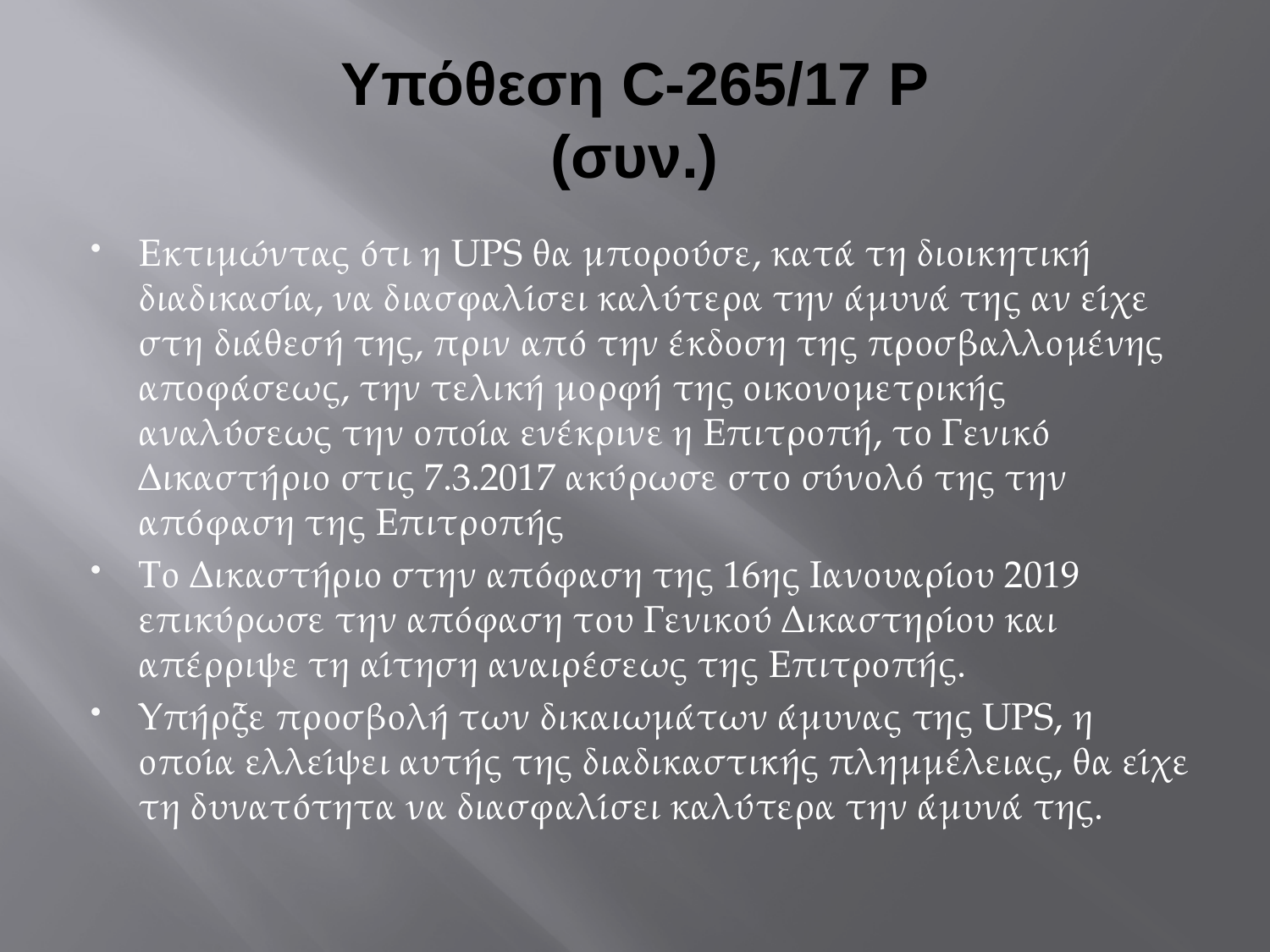

# Yπόθεση C-265/17 P (συν.)
Εκτιμώντας ότι η UPS θα μπορούσε, κατά τη διοικητική διαδικασία, να διασφαλίσει καλύτερα την άμυνά της αν είχε στη διάθεσή της, πριν από την έκδοση της προσβαλλομένης αποφάσεως, την τελική μορφή της οικονομετρικής αναλύσεως την οποία ενέκρινε η Επιτροπή, το Γενικό Δικαστήριο στις 7.3.2017 ακύρωσε στο σύνολό της την απόφαση της Επιτροπής
Το Δικαστήριο στην απόφαση της 16ης Ιανουαρίου 2019 επικύρωσε την απόφαση του Γενικού Δικαστηρίου και απέρριψε τη αίτηση αναιρέσεως της Επιτροπής.
Υπήρξε προσβολή των δικαιωμάτων άμυνας της UPS, η οποία ελλείψει αυτής της διαδικαστικής πλημμέλειας, θα είχε τη δυνατότητα να διασφαλίσει καλύτερα την άμυνά της.